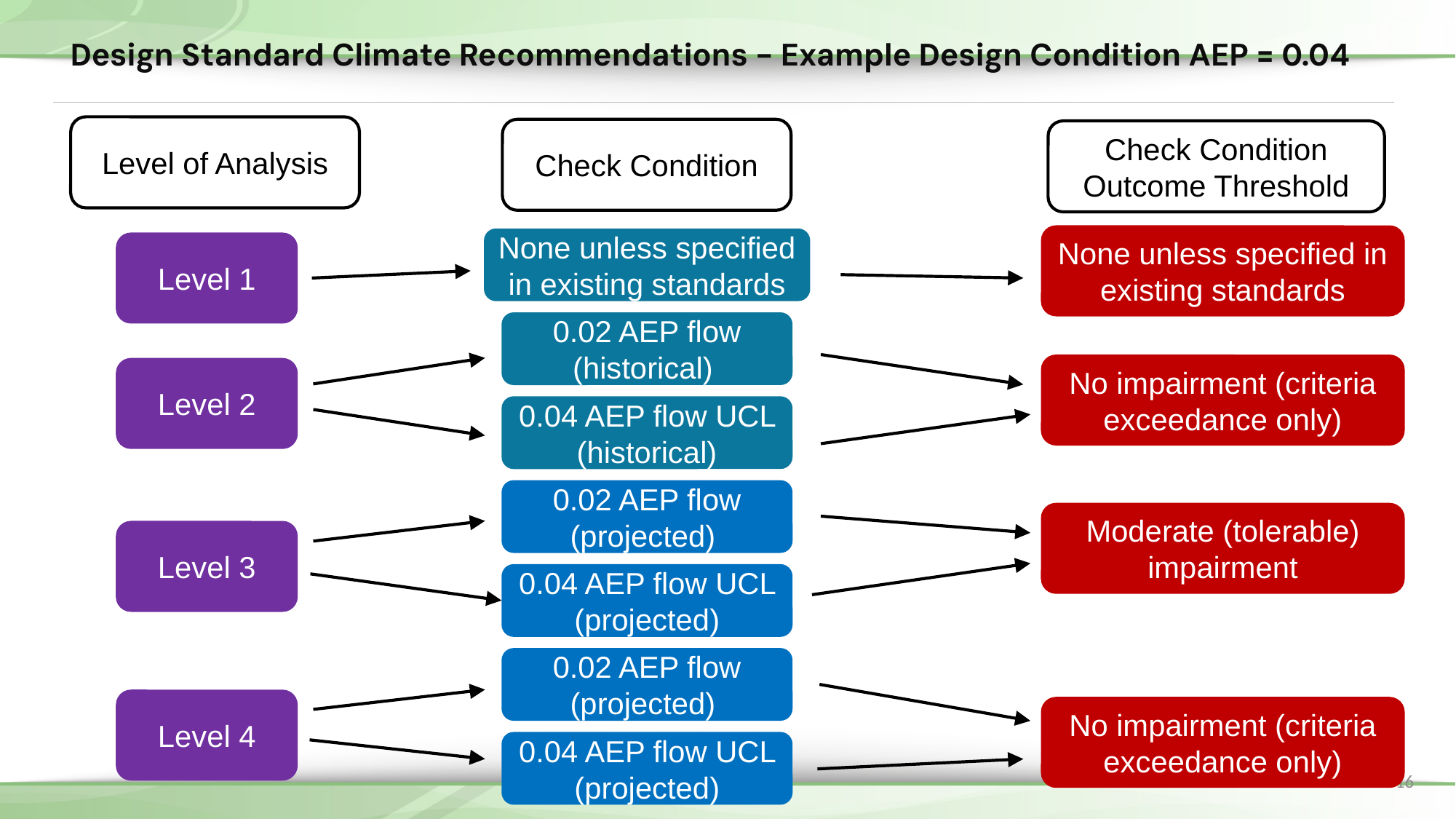

# Design Standard Climate Recommendations - Example Design Condition AEP = 0.04
Level of Analysis
Check Condition
Check Condition Outcome Threshold
None unless specified in existing standards
None unless specified in existing standards
Level 1
0.02 AEP flow (historical)
No impairment (criteria exceedance only)
Level 2
0.04 AEP flow UCL (historical)
0.02 AEP flow (projected)
Moderate (tolerable) impairment
Level 3
0.04 AEP flow UCL (projected)
0.02 AEP flow (projected)
Level 4
No impairment (criteria exceedance only)
0.04 AEP flow UCL (projected)
16